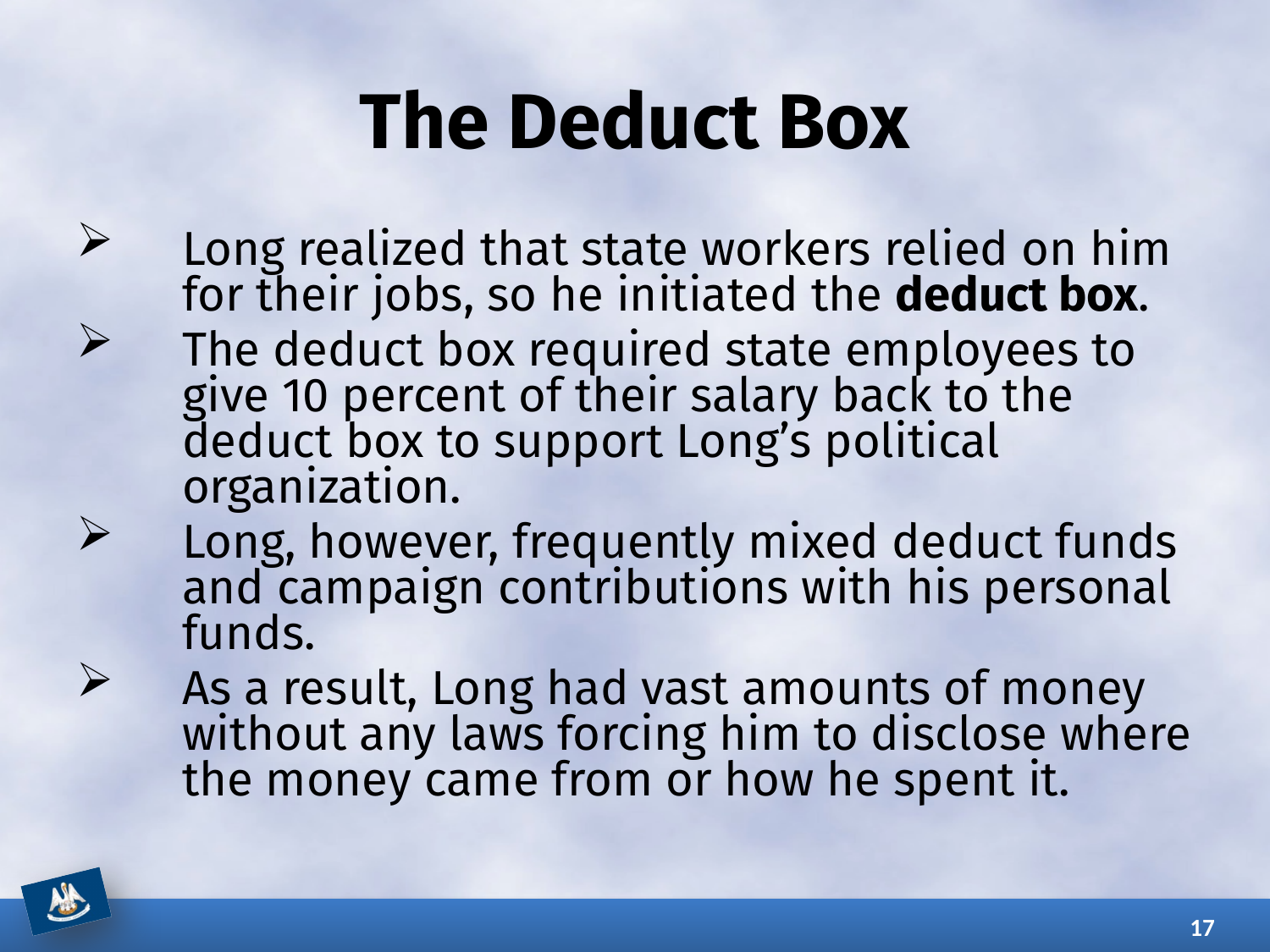

# The Deduct Box
Long realized that state workers relied on him for their jobs, so he initiated the deduct box.
The deduct box required state employees to give 10 percent of their salary back to the deduct box to support Long’s political organization.
Long, however, frequently mixed deduct funds and campaign contributions with his personal funds.
As a result, Long had vast amounts of money without any laws forcing him to disclose where the money came from or how he spent it.
17